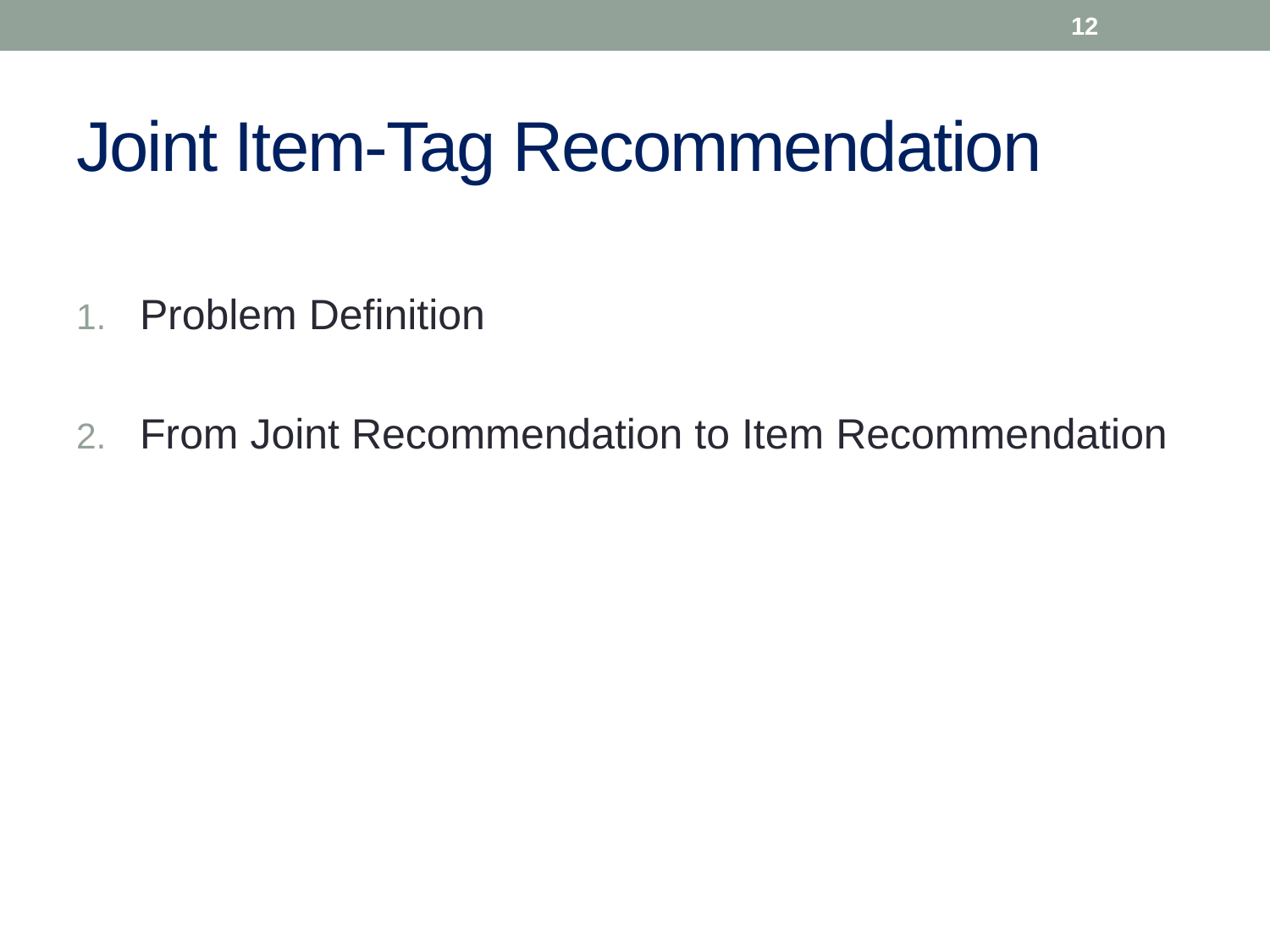

12
# Joint Item-Tag Recommendation

Problem Definition

From Joint Recommendation to Item Recommendation